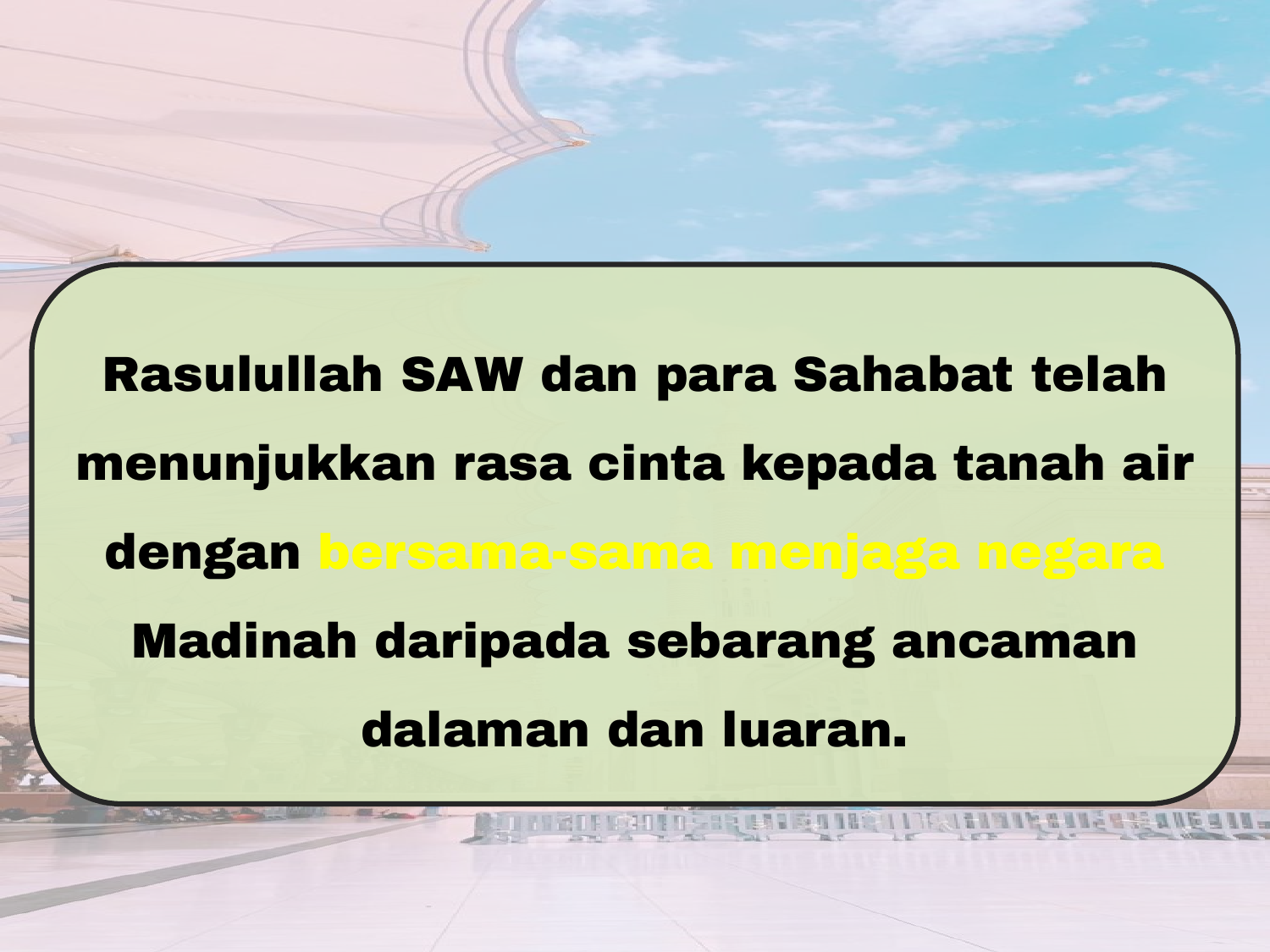

Rasulullah SAW dan para Sahabat telah menunjukkan rasa cinta kepada tanah air dengan bersama-sama menjaga negara Madinah daripada sebarang ancaman dalaman dan luaran.